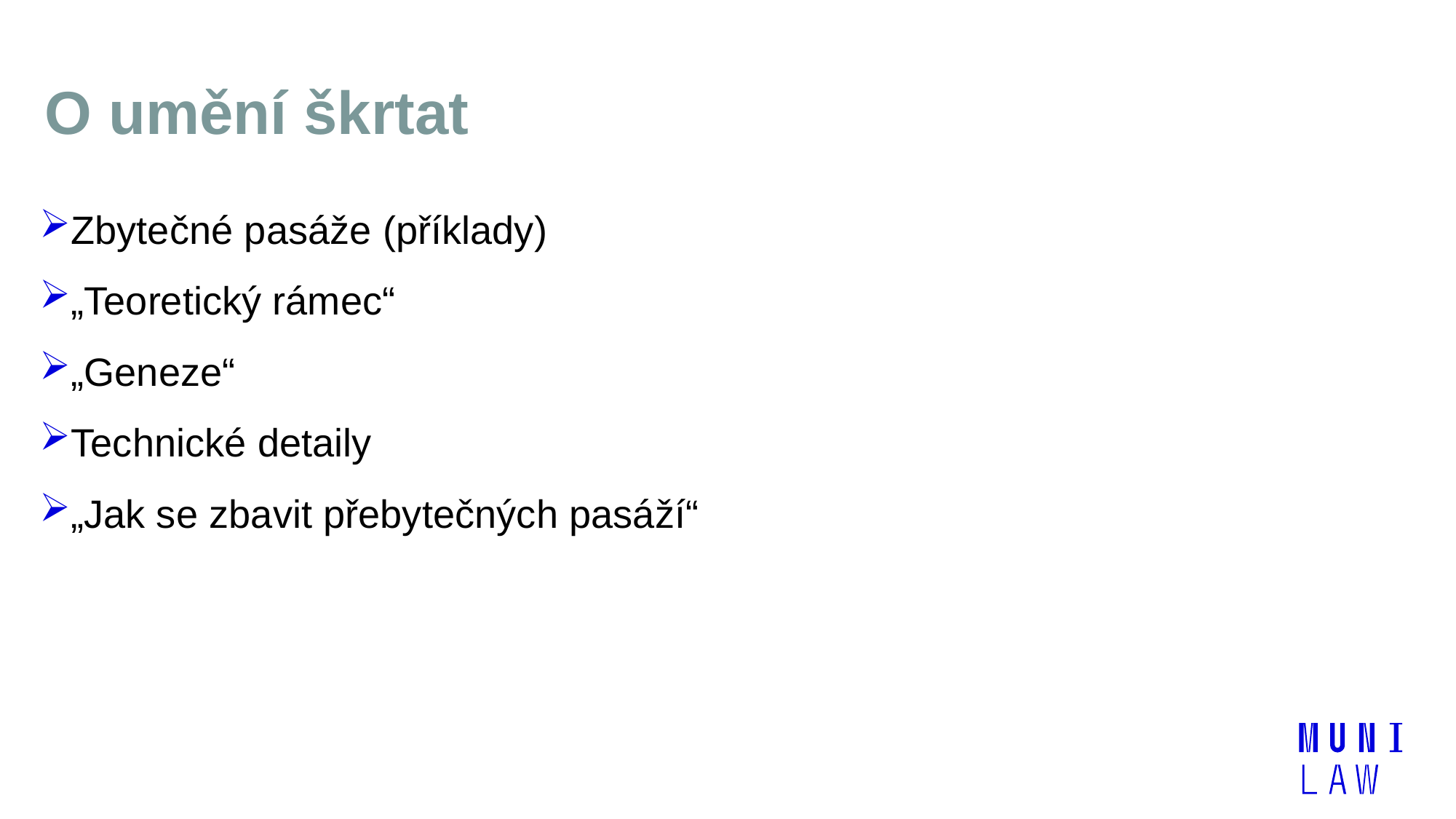

# O umění škrtat

Zbytečné pasáže (příklady)
„Teoretický rámec“
„Geneze“
Technické detaily
„Jak se zbavit přebytečných pasáží“

|  |  |
| --- | --- |